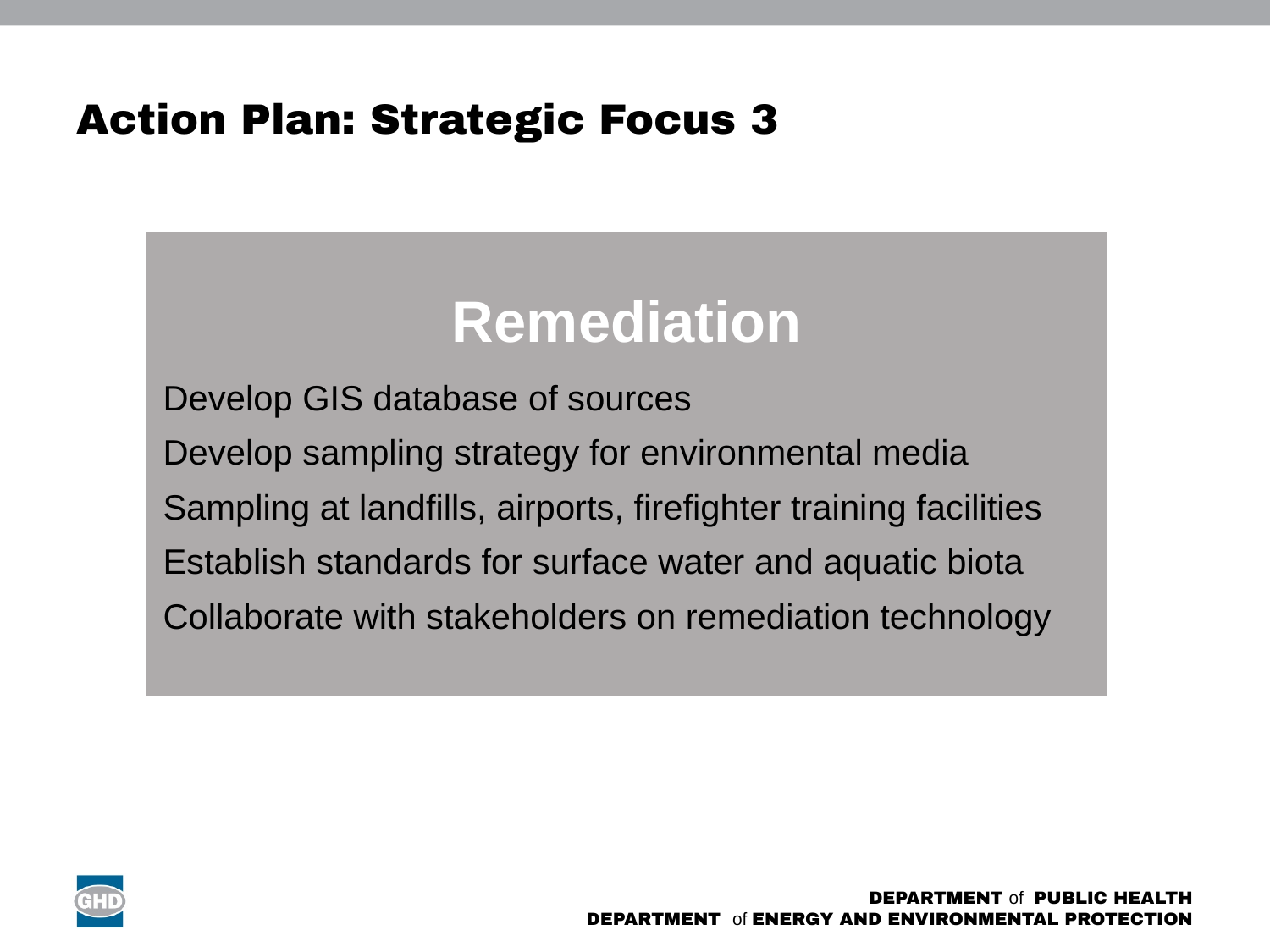

DEPARTMENT of  PUBLIC HEALTH
DEPARTMENT  of ENERGY AND ENVIRONMENTAL PROTECTION
44
# Action Plan: Strategic Focus 3
Remediation
Develop GIS database of sources
Develop sampling strategy for environmental media
Sampling at landfills, airports, firefighter training facilities
Establish standards for surface water and aquatic biota
Collaborate with stakeholders on remediation technology